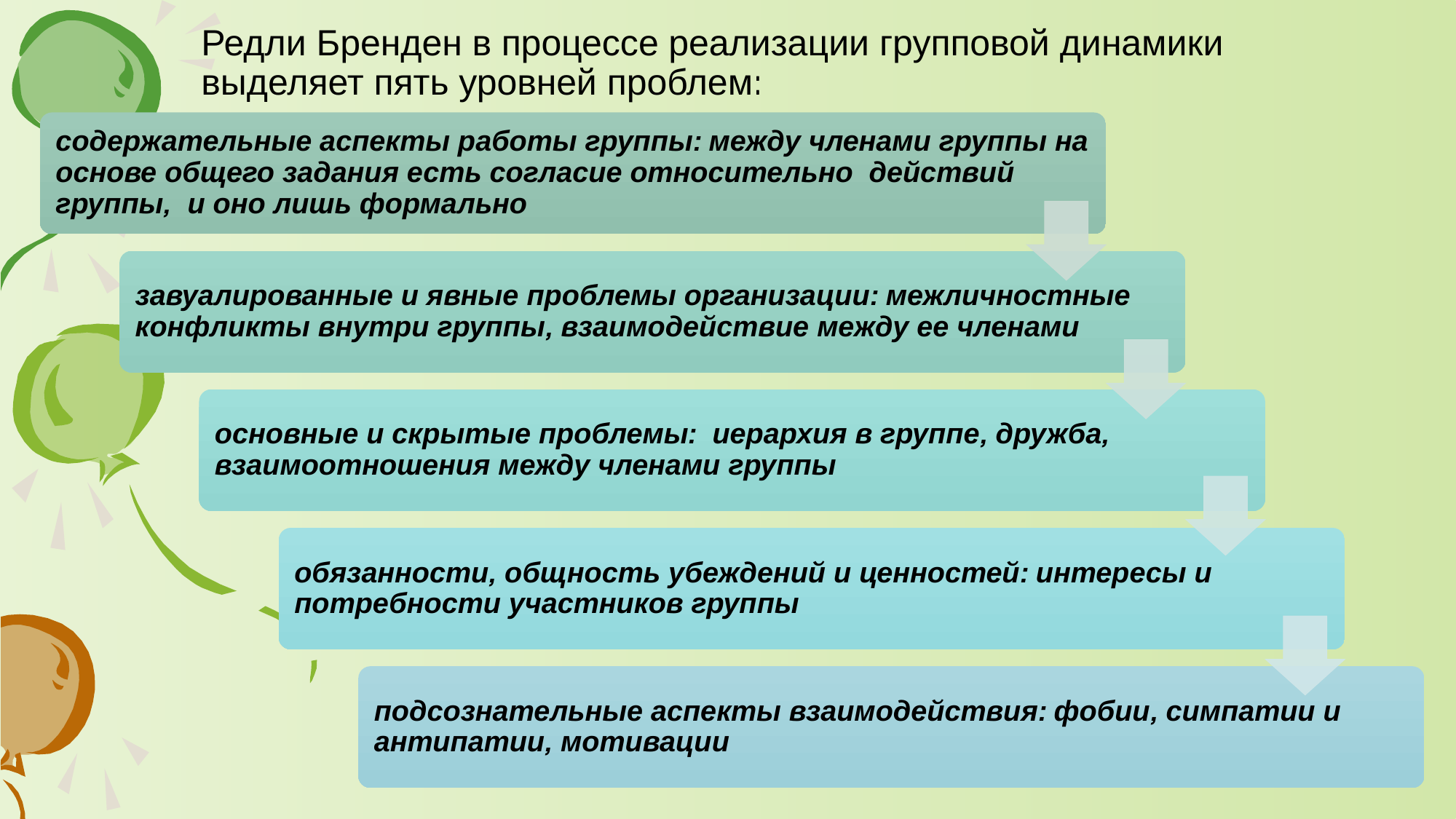

# Редли Бренден в процессе реализации групповой динамики выделяет пять уровней проблем:
содержательные аспекты работы группы: между членами группы на основе общего задания есть согласие относительно  действий группы,  и оно лишь формально
завуалированные и явные проблемы организации: межличностные конфликты внутри группы, взаимодействие между ее членами
основные и скрытые проблемы:  иерархия в группе, дружба, взаимоотношения между членами группы
обязанности, общность убеждений и ценностей: интересы и потребности участников группы
подсознательные аспекты взаимодействия: фобии, симпатии и антипатии, мотивации